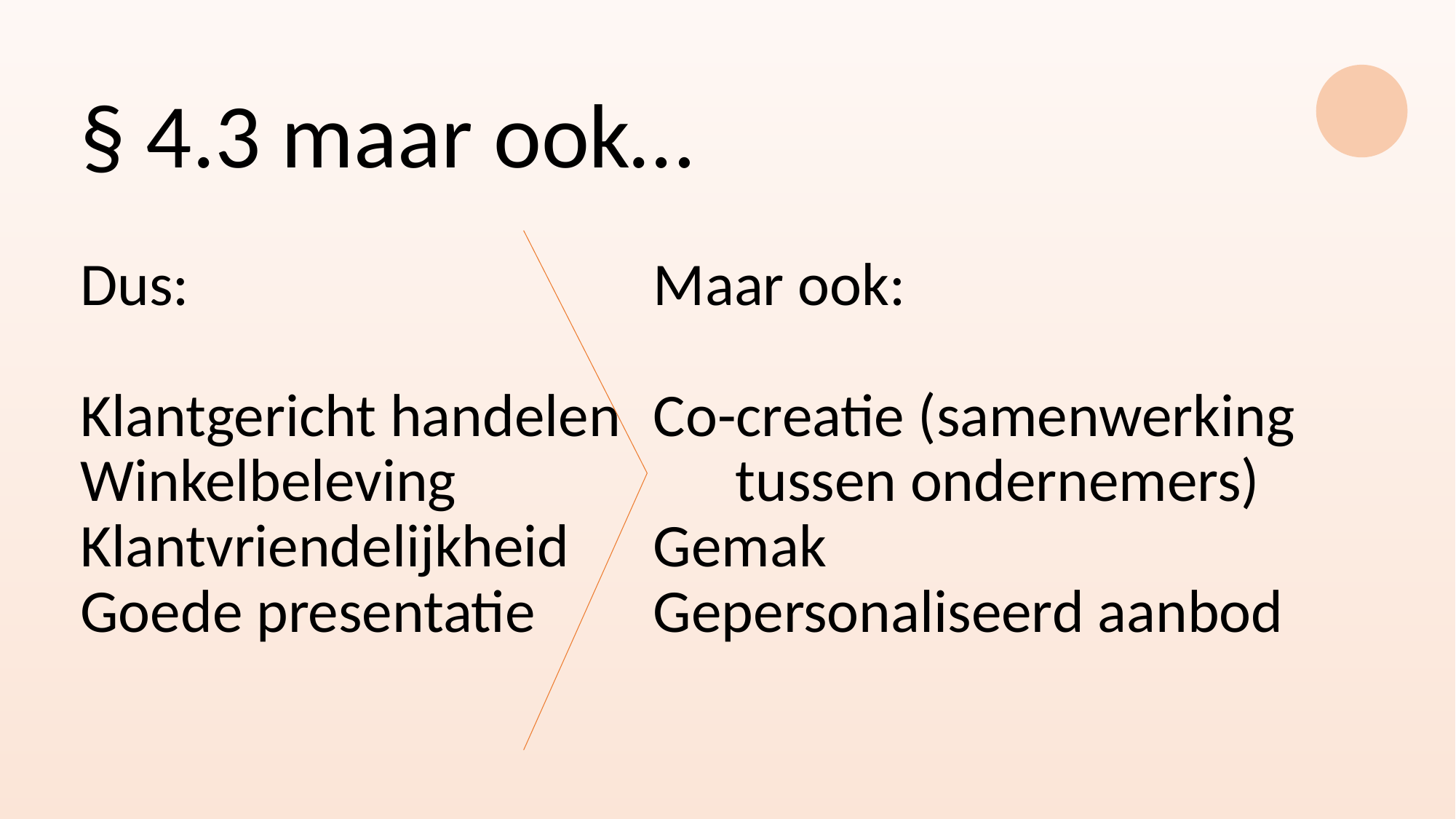

# § 4.3 maar ook… Dus:					  Maar ook: Klantgericht handelen	  Co-creatie (samenwerking Winkelbeleving			tussen ondernemers) Klantvriendelijkheid	  Gemak Goede presentatie	  Gepersonaliseerd aanbod